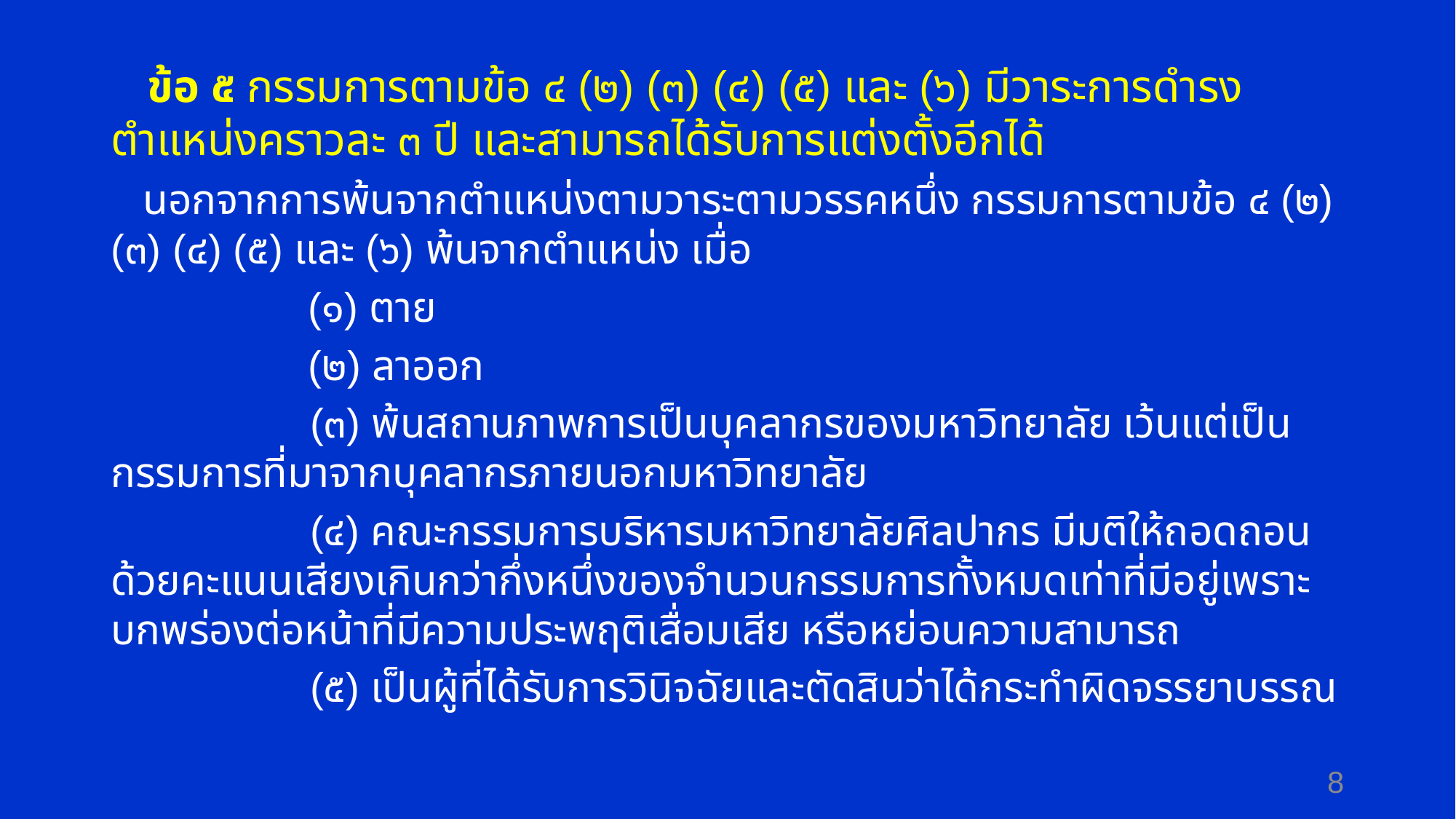

ข้อ ๕ กรรมการตามข้อ ๔ (๒) (๓) (๔) (๕) และ (๖) มีวาระการดำรงตำแหน่งคราวละ ๓ ปี และสามารถได้รับการแต่งตั้งอีกได้
   นอกจากการพ้นจากตำแหน่งตามวาระตามวรรคหนึ่ง กรรมการตามข้อ ๔ (๒) (๓) (๔) (๕) และ (๖) พ้นจากตำแหน่ง เมื่อ
(๑) ตาย
(๒) ลาออก
 (๓) พ้นสถานภาพการเป็นบุคลากรของมหาวิทยาลัย เว้นแต่เป็นกรรมการที่มาจากบุคลากรภายนอกมหาวิทยาลัย
 (๔) คณะกรรมการบริหารมหาวิทยาลัยศิลปากร มีมติให้ถอดถอนด้วยคะแนนเสียงเกินกว่ากึ่งหนึ่งของจำนวนกรรมการทั้งหมดเท่าที่มีอยู่เพราะบกพร่องต่อหน้าที่มีความประพฤติเสื่อมเสีย หรือหย่อนความสามารถ
 (๕) เป็นผู้ที่ได้รับการวินิจฉัยและตัดสินว่าได้กระทำผิดจรรยาบรรณ
8